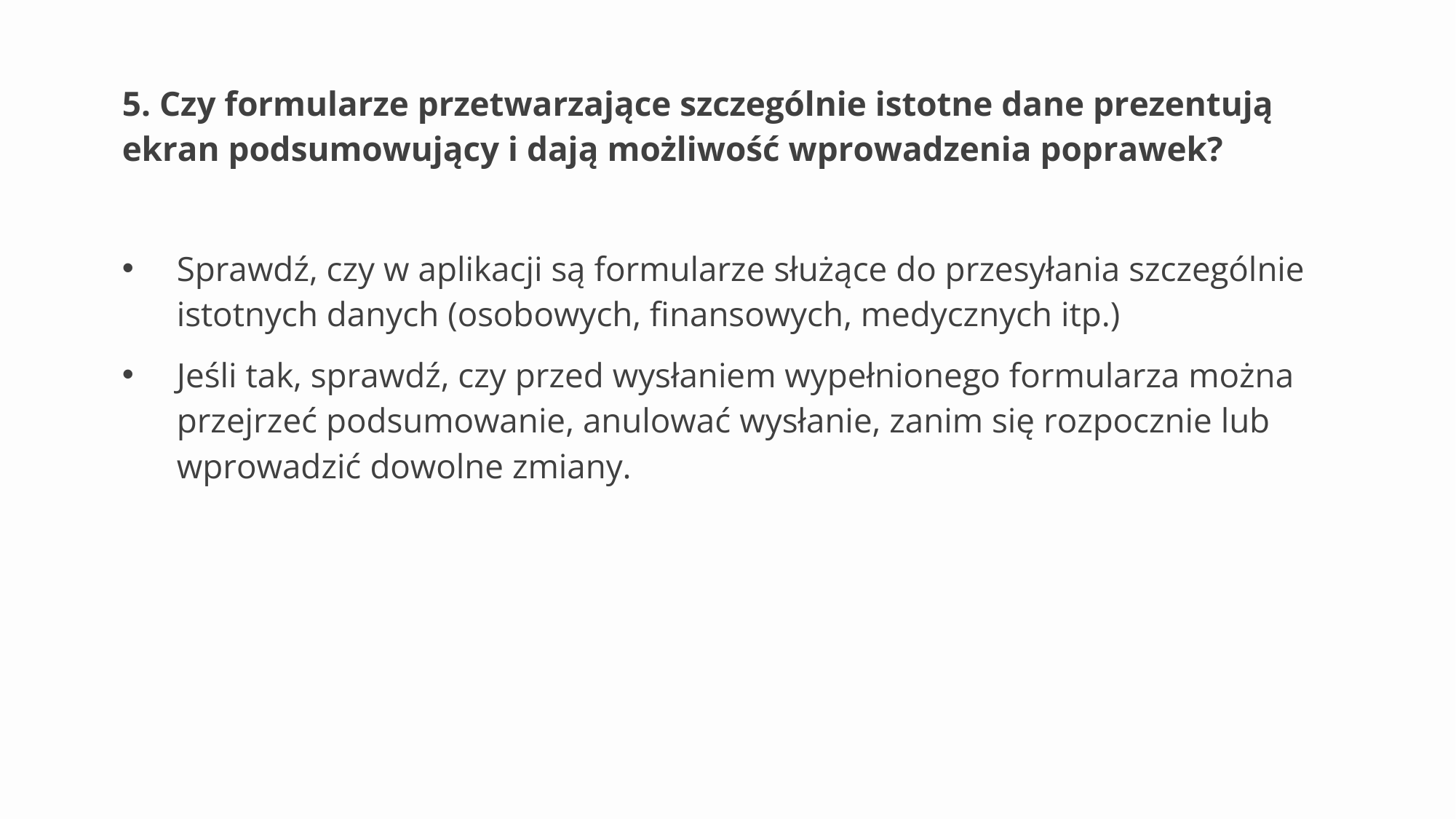

# 5. Czy formularze przetwarzające szczególnie istotne dane prezentują ekran podsumowujący i dają możliwość wprowadzenia poprawek?
Sprawdź, czy w aplikacji są formularze służące do przesyłania szczególnie istotnych danych (osobowych, finansowych, medycznych itp.)
Jeśli tak, sprawdź, czy przed wysłaniem wypełnionego formularza można przejrzeć podsumowanie, anulować wysłanie, zanim się rozpocznie lub wprowadzić dowolne zmiany.